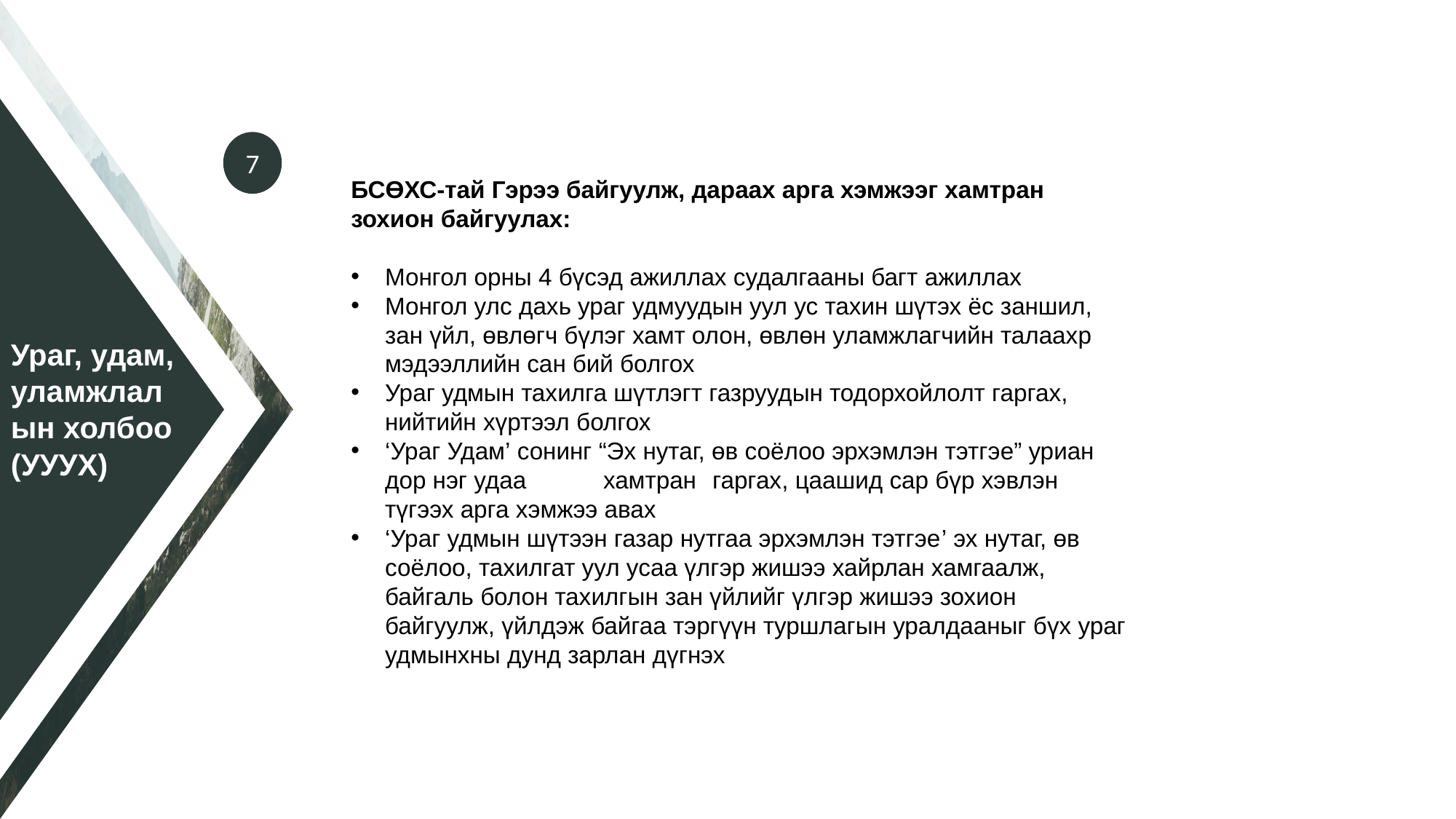

7
БСӨХС-тай Гэрээ байгуулж, дараах арга хэмжээг хамтран зохион байгуулах:

Монгол орны 4 бүсэд ажиллах судалгааны багт ажиллах
Монгол улс дахь ураг удмуудын уул ус тахин шүтэх ёс заншил, зан үйл, өвлөгч бүлэг хамт олон, өвлөн уламжлагчийн талаахр мэдээллийн сан бий болгох
Ураг удмын тахилга шүтлэгт газруудын тодорхойлолт гаргах, нийтийн хүртээл болгох
‘Ураг Удам’ сонинг “Эх нутаг, өв соёлоо эрхэмлэн тэтгэе” уриан дор нэг удаа 	хамтран 	гаргах, цаашид сар бүр хэвлэн түгээх арга хэмжээ авах
‘Ураг удмын шүтээн газар нутгаа эрхэмлэн тэтгэе’ эх нутаг, өв соёлоо, тахилгат уул усаа үлгэр жишээ хайрлан хамгаалж, байгаль болон тахилгын зан үйлийг үлгэр жишээ зохион байгуулж, үйлдэж байгаа тэргүүн туршлагын уралдааныг бүх ураг удмынхны дунд зарлан дүгнэх

Ураг, удам, уламжлалын холбоо (УУУХ)